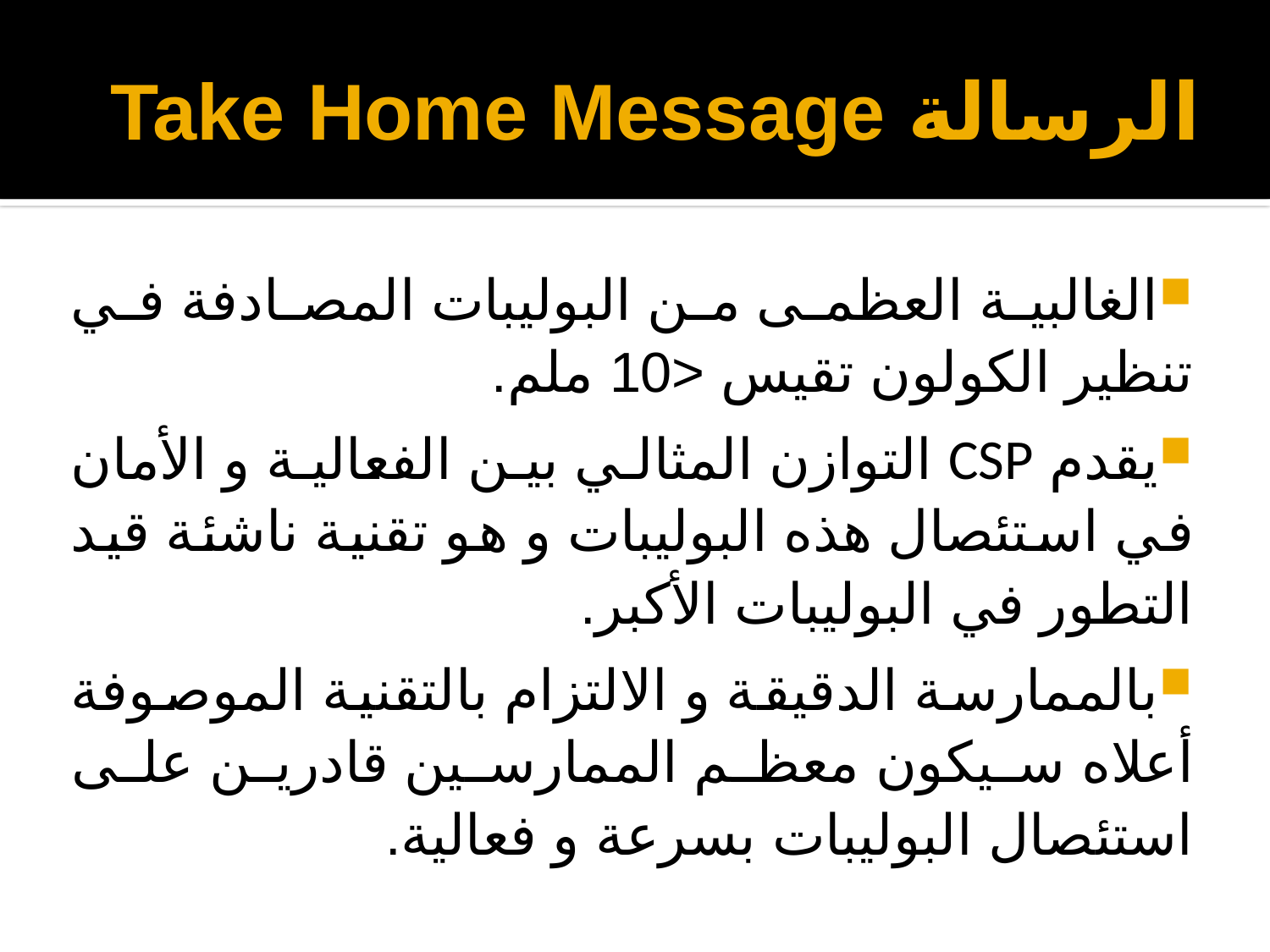

# الرسالة Take Home Message
الغالبية العظمى من البوليبات المصادفة في تنظير الكولون تقيس <10 ملم.
يقدم CSP التوازن المثالي بين الفعالية و الأمان في استئصال هذه البوليبات و هو تقنية ناشئة قيد التطور في البوليبات الأكبر.
بالممارسة الدقيقة و الالتزام بالتقنية الموصوفة أعلاه سيكون معظم الممارسين قادرين على استئصال البوليبات بسرعة و فعالية.